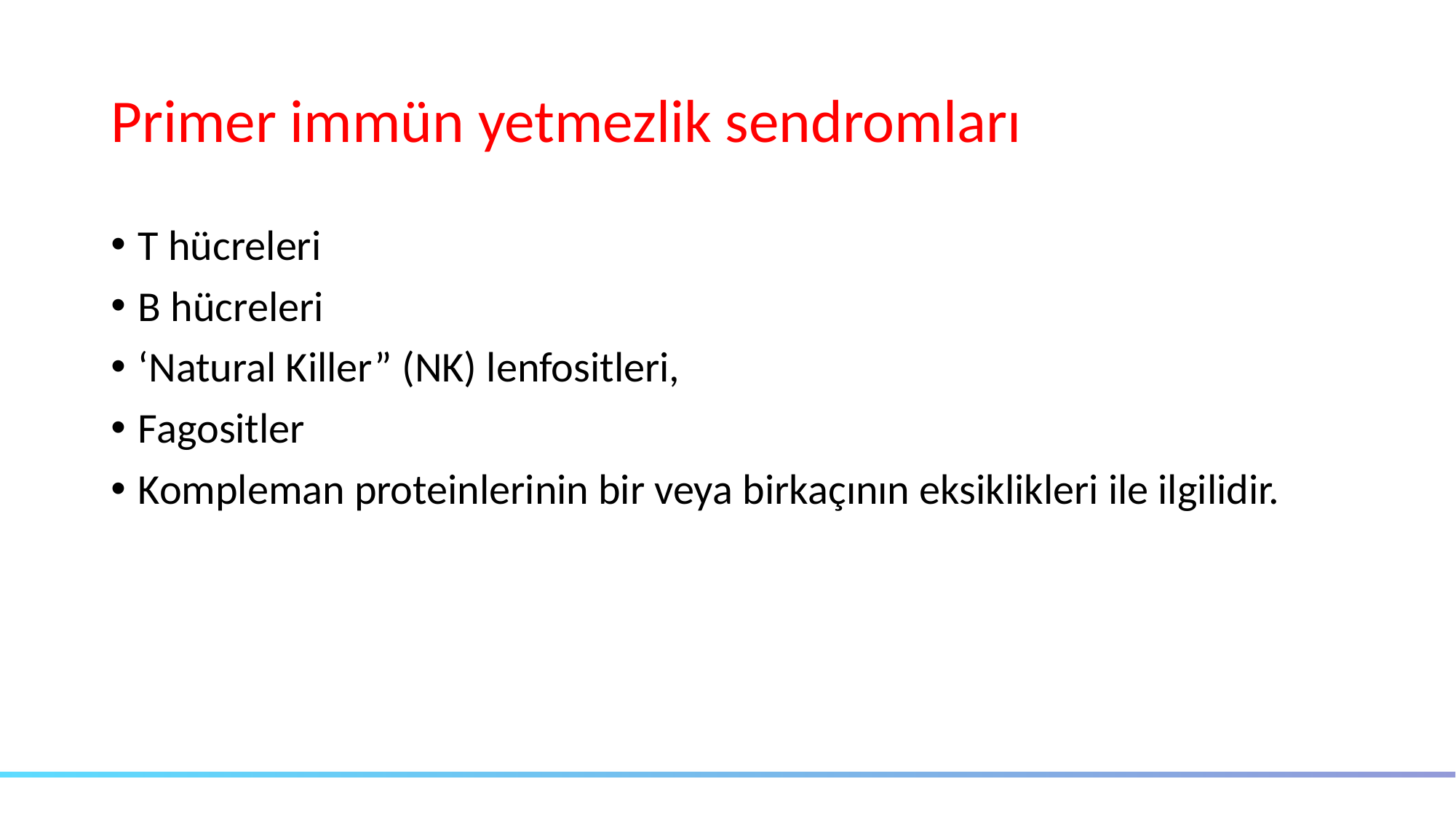

# Primer immün yetmezlik sendromları
T hücreleri
B hücreleri
‘Natural Killer” (NK) lenfositleri,
Fagositler
Kompleman proteinlerinin bir veya birkaçının eksiklikleri ile ilgilidir.